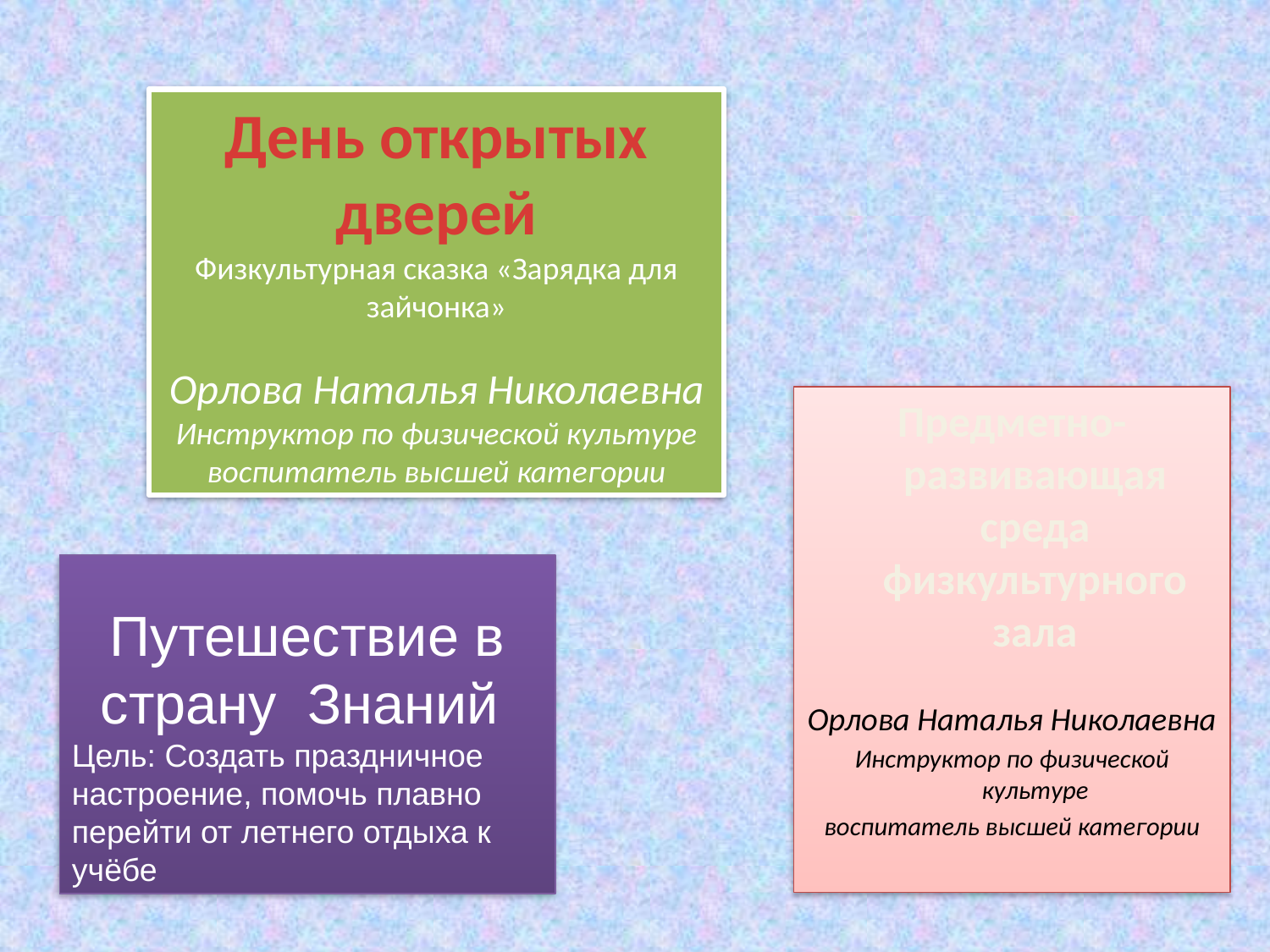

День открытых дверей
Физкультурная сказка «Зарядка для зайчонка»

Орлова Наталья Николаевна
Инструктор по физической культуре
воспитатель высшей категории
Предметно-развивающая среда физкультурного зала

Орлова Наталья Николаевна
Инструктор по физической культуре
воспитатель высшей категории

Путешествие в страну  Знаний
Цель: Создать праздничное настроение, помочь плавно перейти от летнего отдыха к учёбе